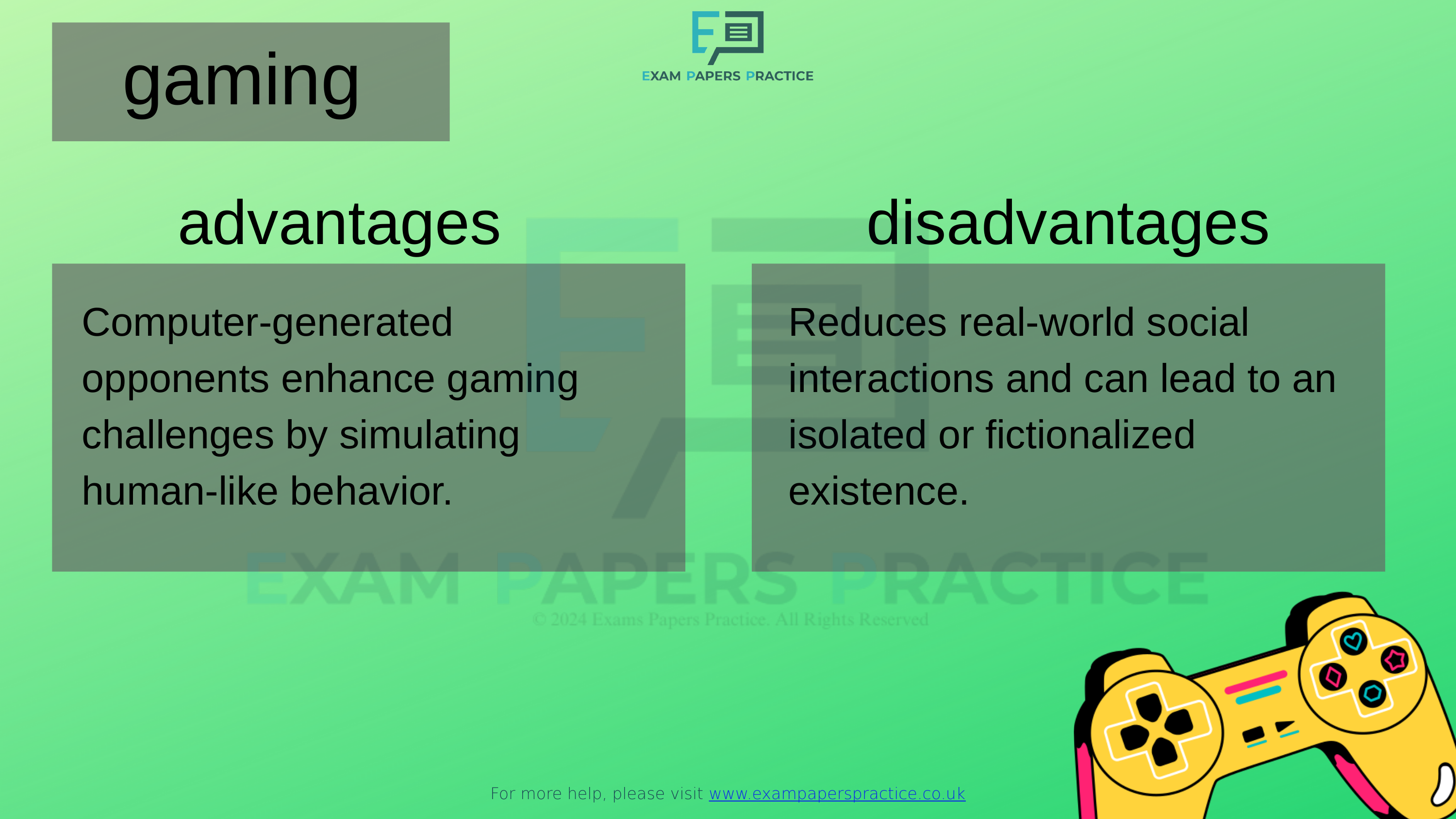

For more help, please visit www.exampaperspractice.co.uk
gaming

advantages
disadvantages

Computer-generated opponents enhance gaming challenges by simulating human-like behavior.
Reduces real-world social interactions and can lead to an isolated or fictionalized existence.